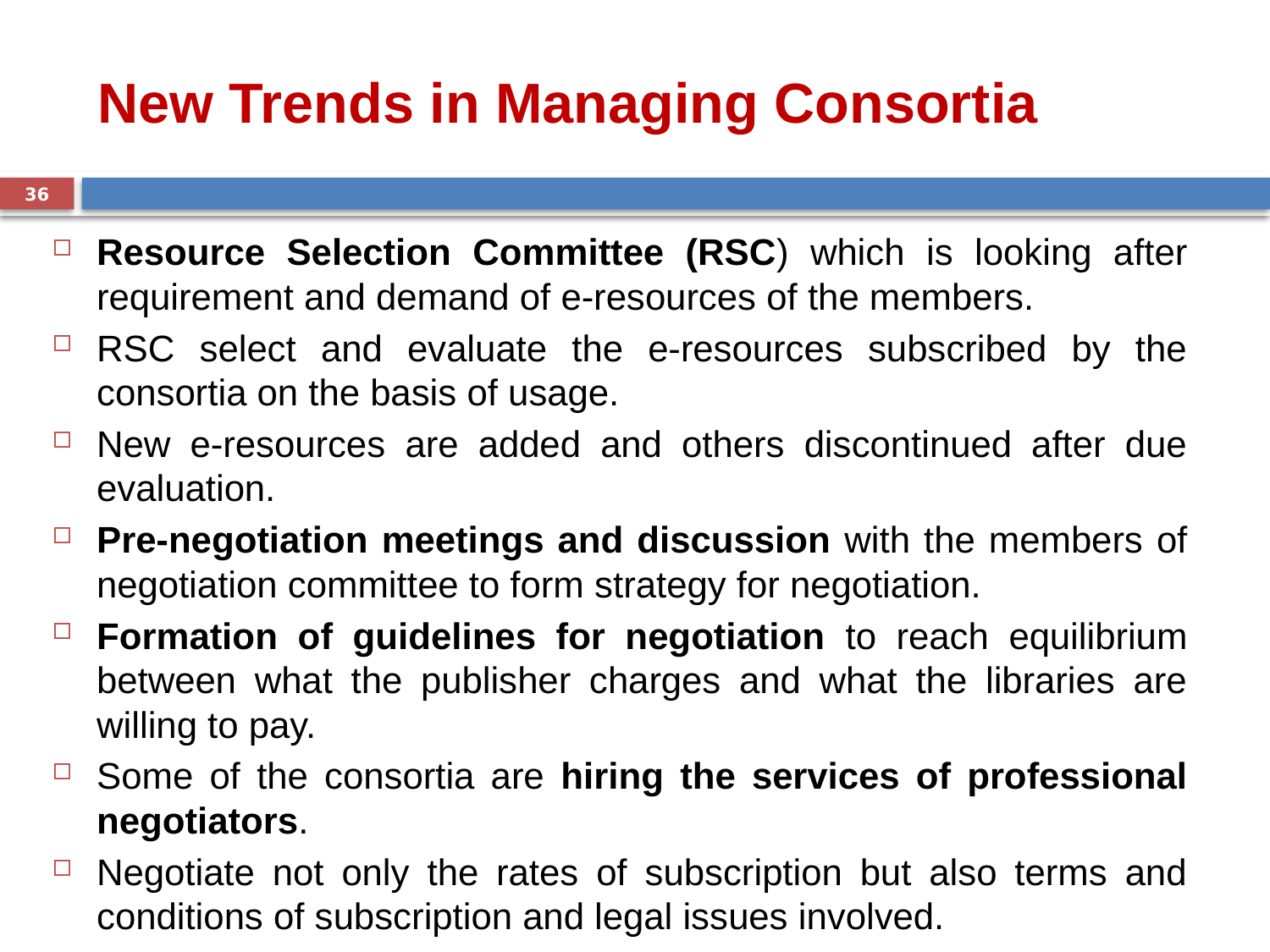

# New Trends in Managing Consortia
36
Resource Selection Committee (RSC) which is looking after requirement and demand of e-resources of the members.
RSC select and evaluate the e-resources subscribed by the consortia on the basis of usage.
New e-resources are added and others discontinued after due evaluation.
Pre-negotiation meetings and discussion with the members of negotiation committee to form strategy for negotiation.
Formation of guidelines for negotiation to reach equilibrium between what the publisher charges and what the libraries are willing to pay.
Some of the consortia are hiring the services of professional negotiators.
Negotiate not only the rates of subscription but also terms and conditions of subscription and legal issues involved.